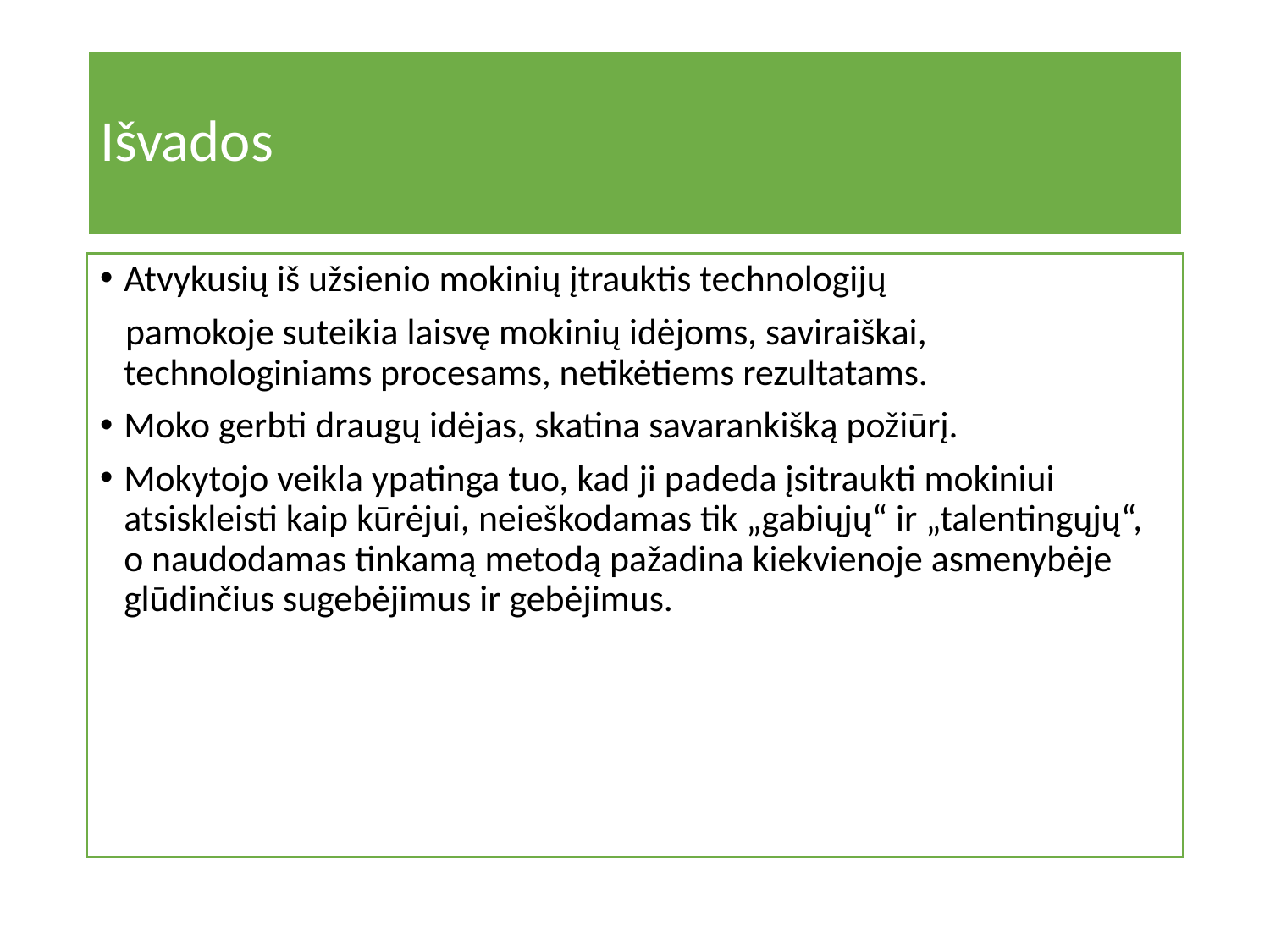

# Išvados
Atvykusių iš užsienio mokinių įtrauktis technologijų
   pamokoje suteikia laisvę mokinių idėjoms, saviraiškai, technologiniams procesams, netikėtiems rezultatams.
Moko gerbti draugų idėjas, skatina savarankišką požiūrį.
Mokytojo veikla ypatinga tuo, kad ji padeda įsitraukti mokiniui atsiskleisti kaip kūrėjui, neieškodamas tik „gabiųjų“ ir „talentingųjų“, o naudodamas tinkamą metodą pažadina kiekvienoje asmenybėje glūdinčius sugebėjimus ir gebėjimus.